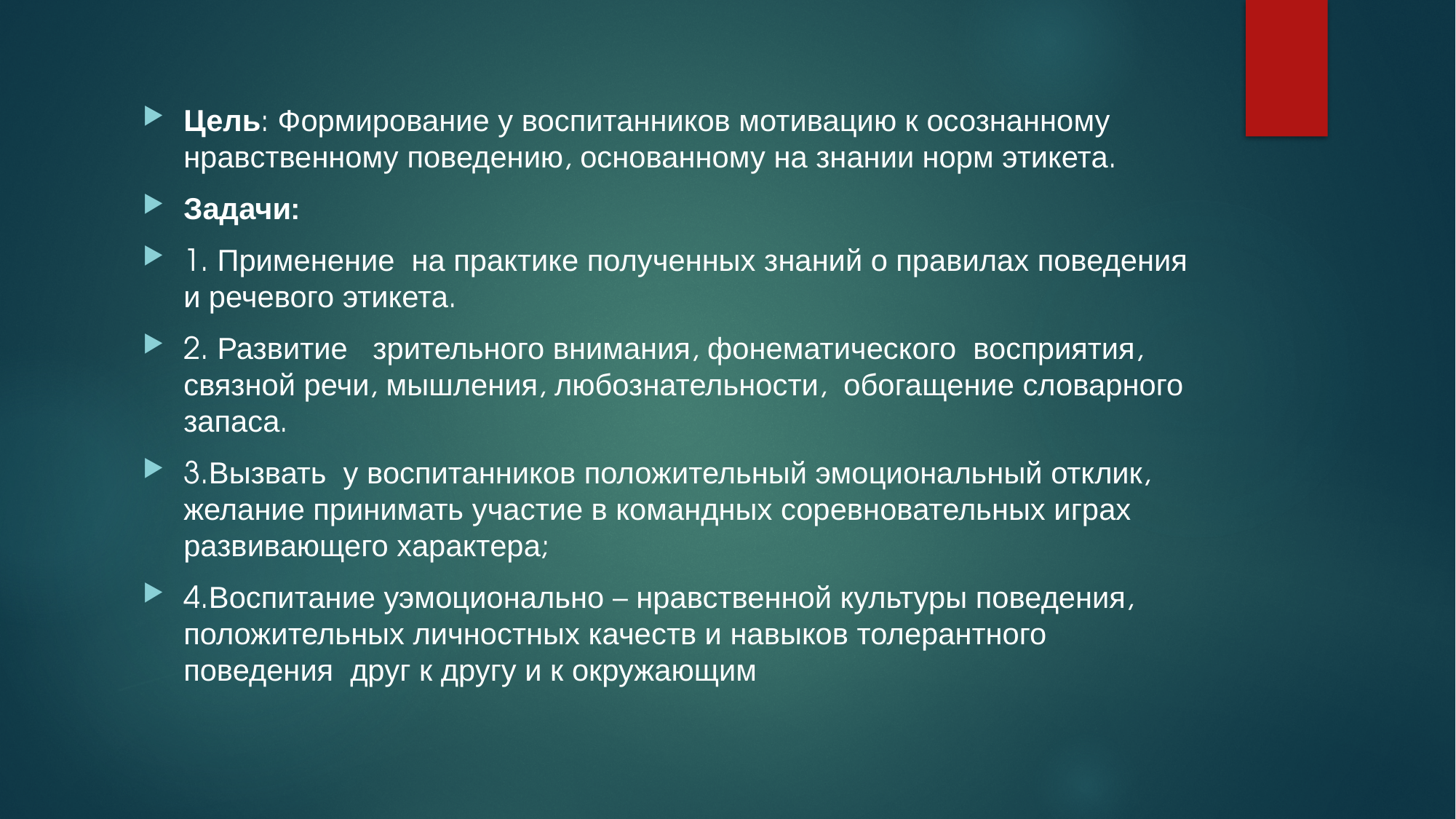

#
Цель: Формирование у воспитанников мотивацию к осознанному нравственному поведению, основанному на знании норм этикета.
Задачи:
1. Применение  на практике полученных знаний о правилах поведения и речевого этикета.
2. Развитие   зрительного внимания, фонематического  восприятия, связной речи, мышления, любознательности,  обогащение словарного запаса.
3.Вызвать  у воспитанников положительный эмоциональный отклик, желание принимать участие в командных соревновательных играх развивающего характера;
4.Воспитание уэмоционально – нравственной культуры поведения, положительных личностных качеств и навыков толерантного поведения  друг к другу и к окружающим